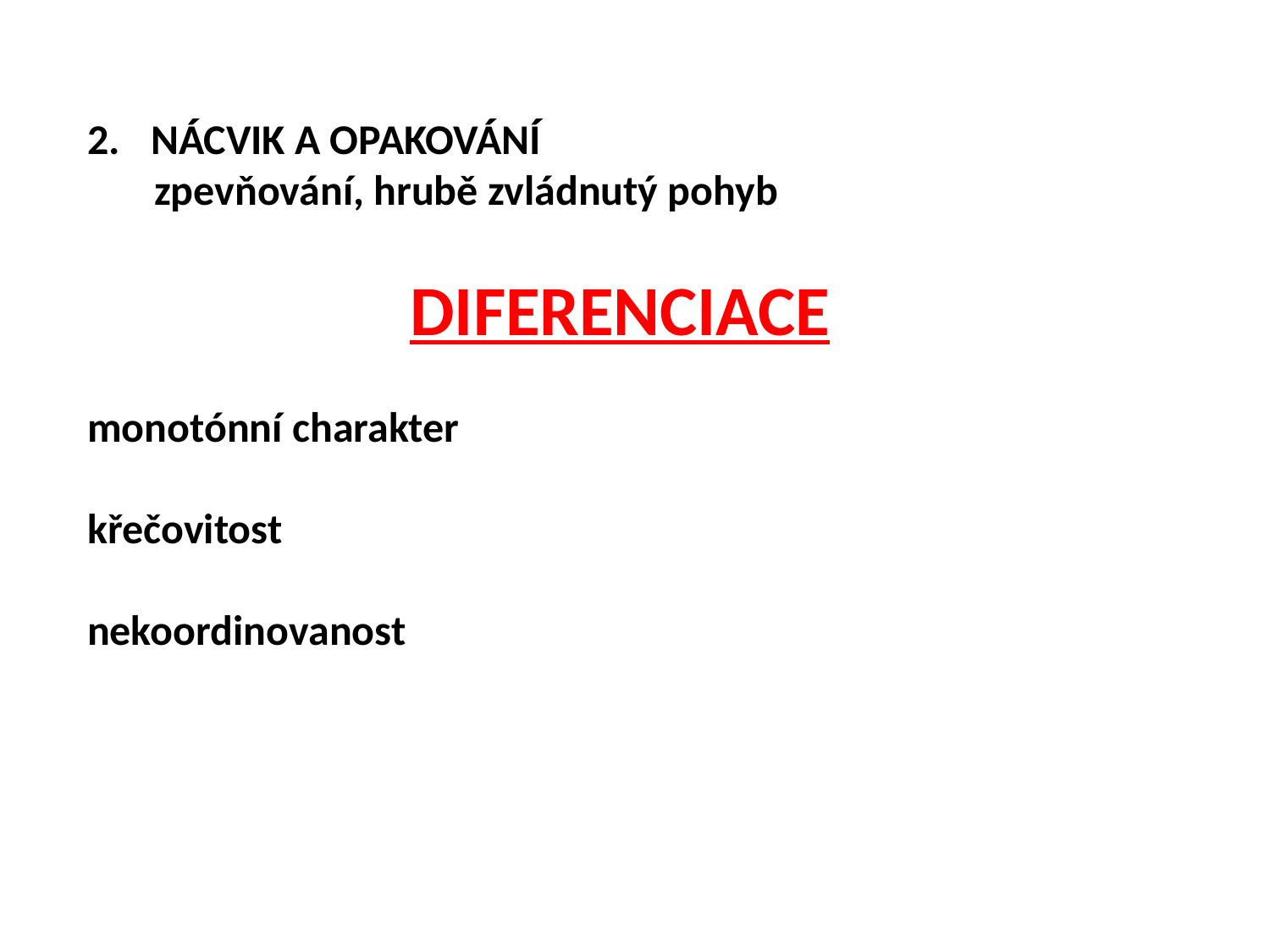

NÁCVIK A OPAKOVÁNÍ
       zpevňování, hrubě zvládnutý pohyb

DIFERENCIACE

monotónní charakter

křečovitost

nekoordinovanost